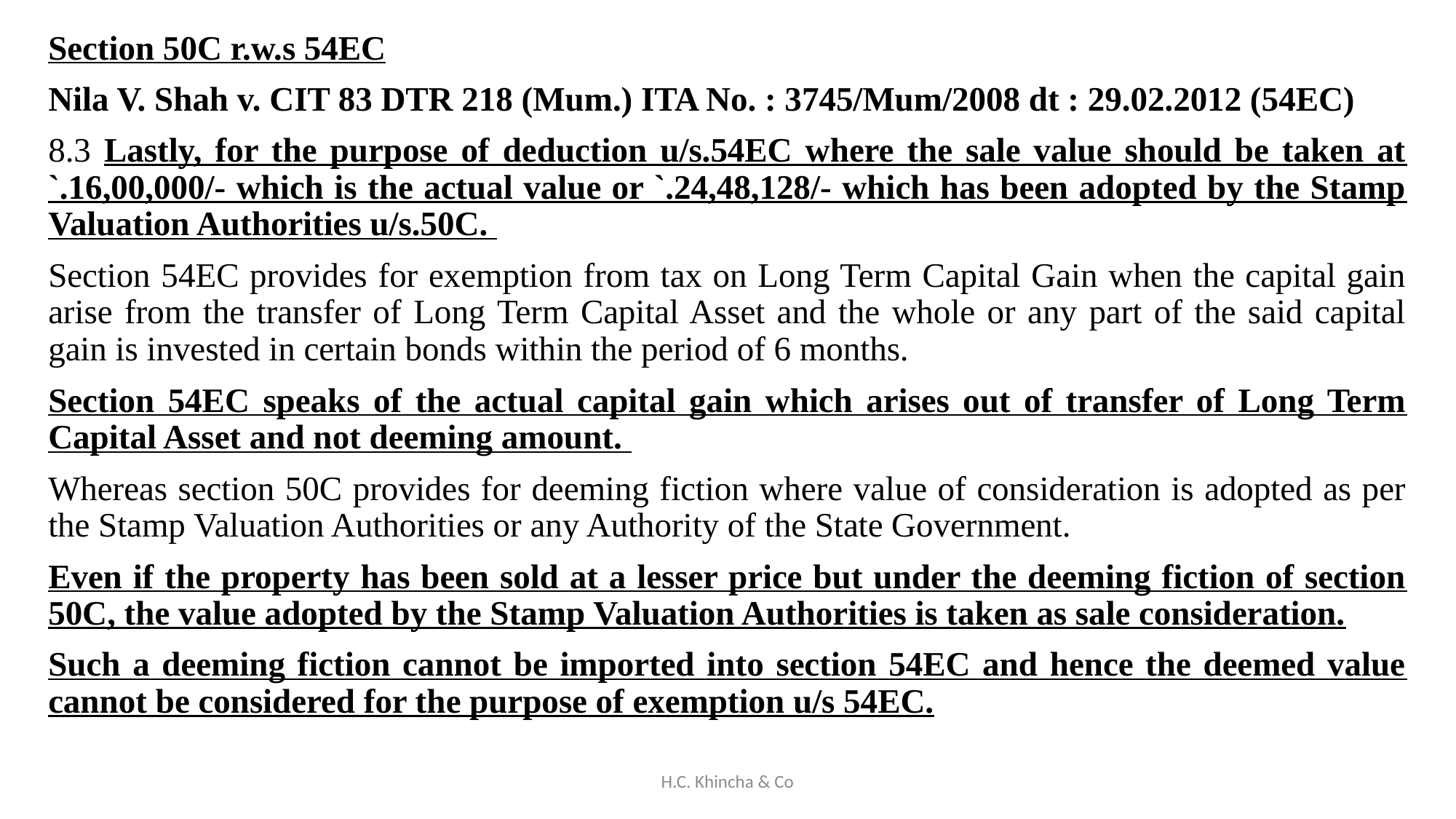

Section 50C r.w.s 54EC
Nila V. Shah v. CIT 83 DTR 218 (Mum.) ITA No. : 3745/Mum/2008 dt : 29.02.2012 (54EC)
8.3 Lastly, for the purpose of deduction u/s.54EC where the sale value should be taken at `.16,00,000/- which is the actual value or `.24,48,128/- which has been adopted by the Stamp Valuation Authorities u/s.50C.
Section 54EC provides for exemption from tax on Long Term Capital Gain when the capital gain arise from the transfer of Long Term Capital Asset and the whole or any part of the said capital gain is invested in certain bonds within the period of 6 months.
Section 54EC speaks of the actual capital gain which arises out of transfer of Long Term Capital Asset and not deeming amount.
Whereas section 50C provides for deeming fiction where value of consideration is adopted as per the Stamp Valuation Authorities or any Authority of the State Government.
Even if the property has been sold at a lesser price but under the deeming fiction of section 50C, the value adopted by the Stamp Valuation Authorities is taken as sale consideration.
Such a deeming fiction cannot be imported into section 54EC and hence the deemed value cannot be considered for the purpose of exemption u/s 54EC.
H.C. Khincha & Co